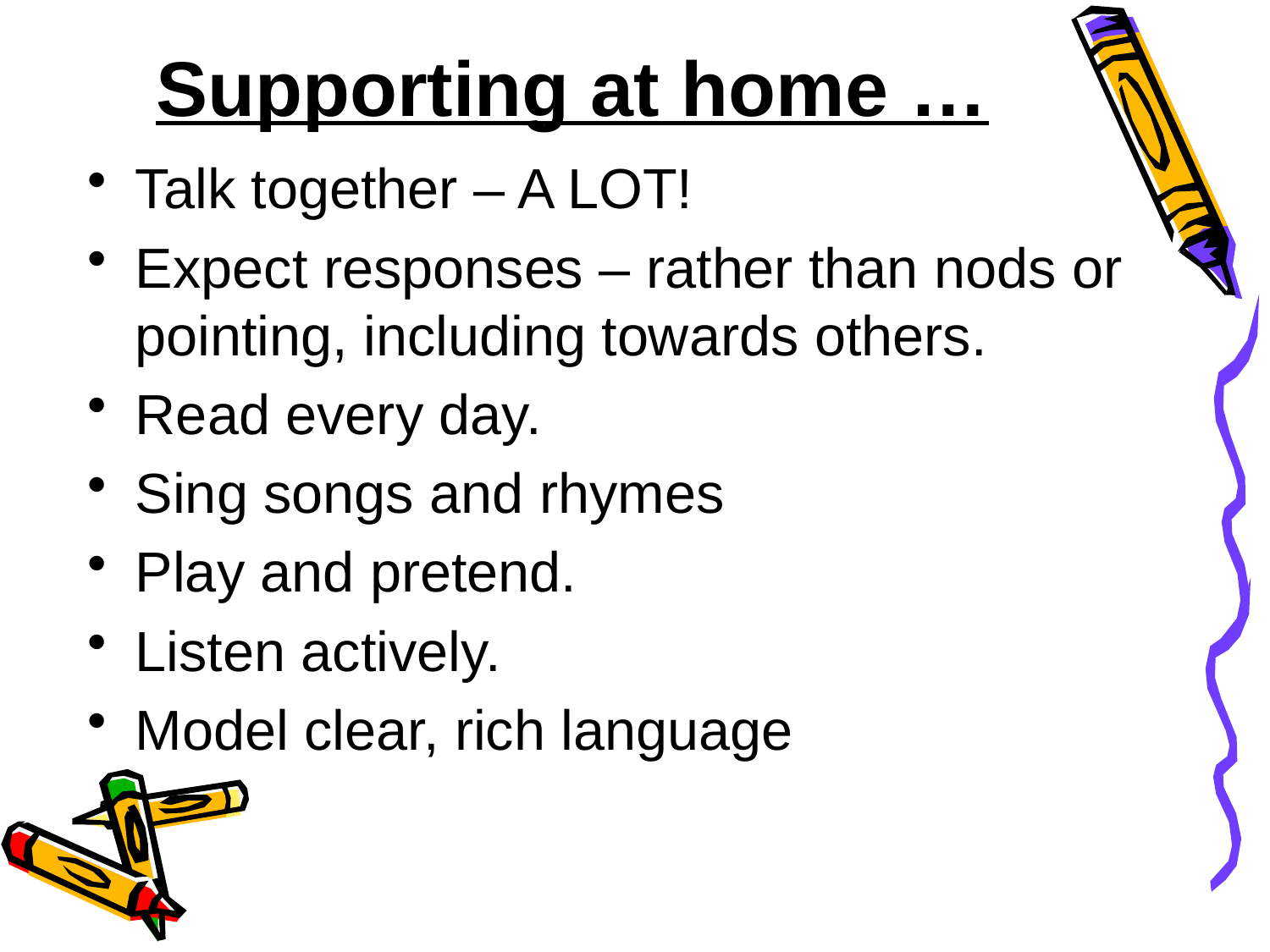

# Supporting at home …
Talk together – A LOT!
Expect responses – rather than nods or pointing, including towards others.
Read every day.
Sing songs and rhymes
Play and pretend.
Listen actively.
Model clear, rich language